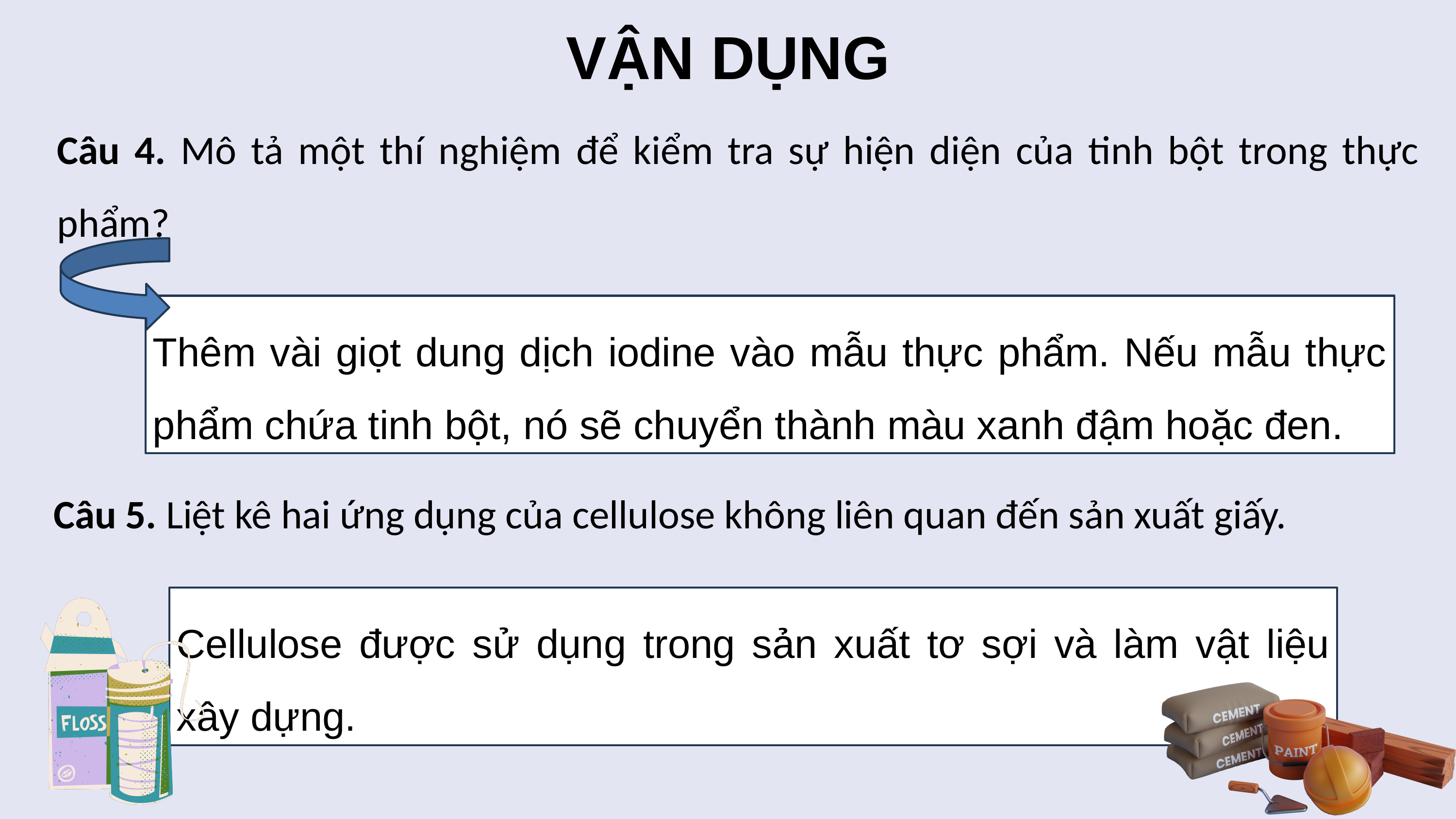

VẬN DỤNG
Câu 4. Mô tả một thí nghiệm để kiểm tra sự hiện diện của tinh bột trong thực phẩm?

Thêm vài giọt dung dịch iodine vào mẫu thực phẩm. Nếu mẫu thực phẩm chứa tinh bột, nó sẽ chuyển thành màu xanh đậm hoặc đen.
Câu 5. Liệt kê hai ứng dụng của cellulose không liên quan đến sản xuất giấy.
Cellulose được sử dụng trong sản xuất tơ sợi và làm vật liệu xây dựng.